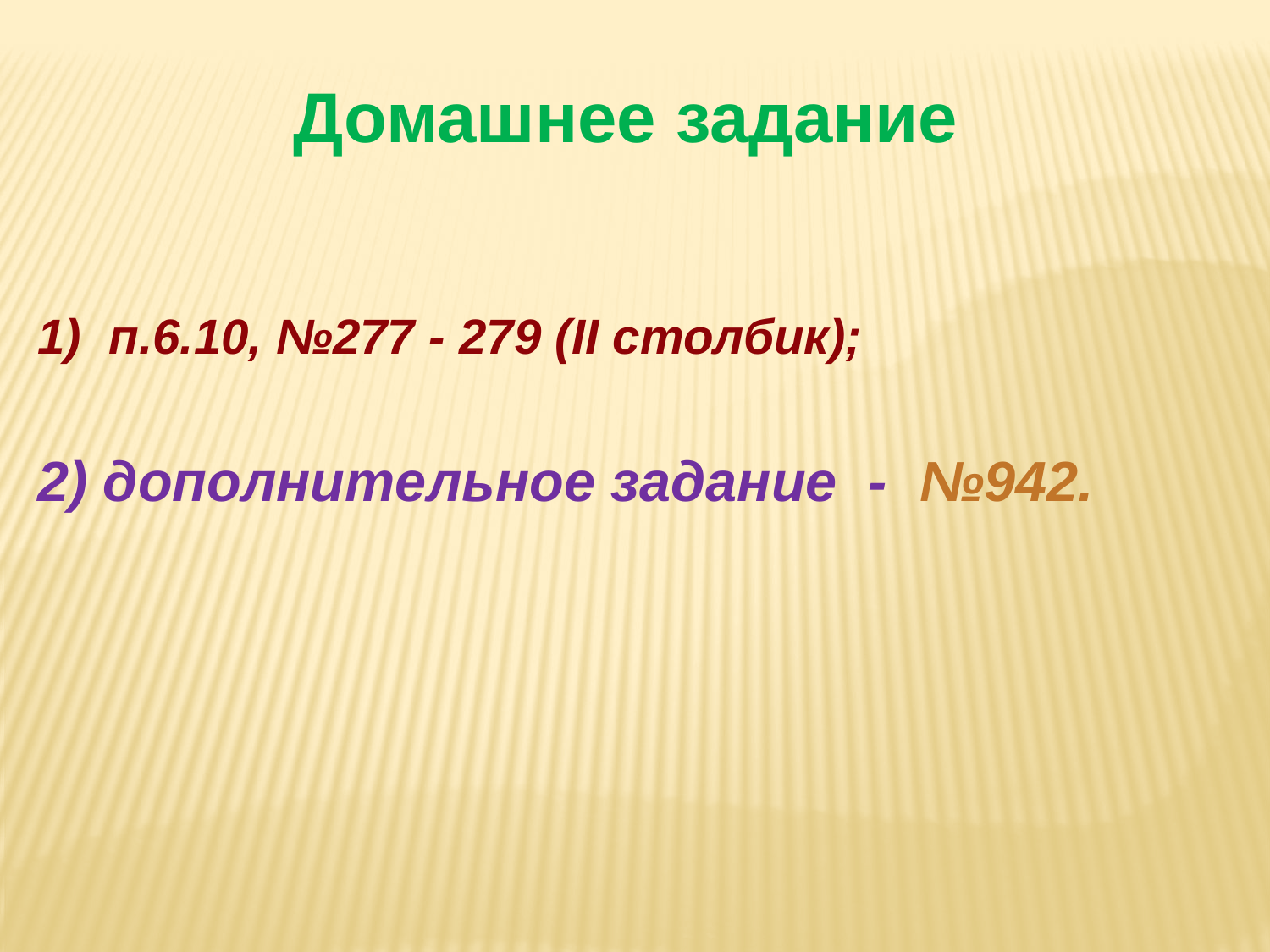

Домашнее задание

1)  п.6.10, №277 - 279 (II столбик);

2) дополнительное задание  -  №942.